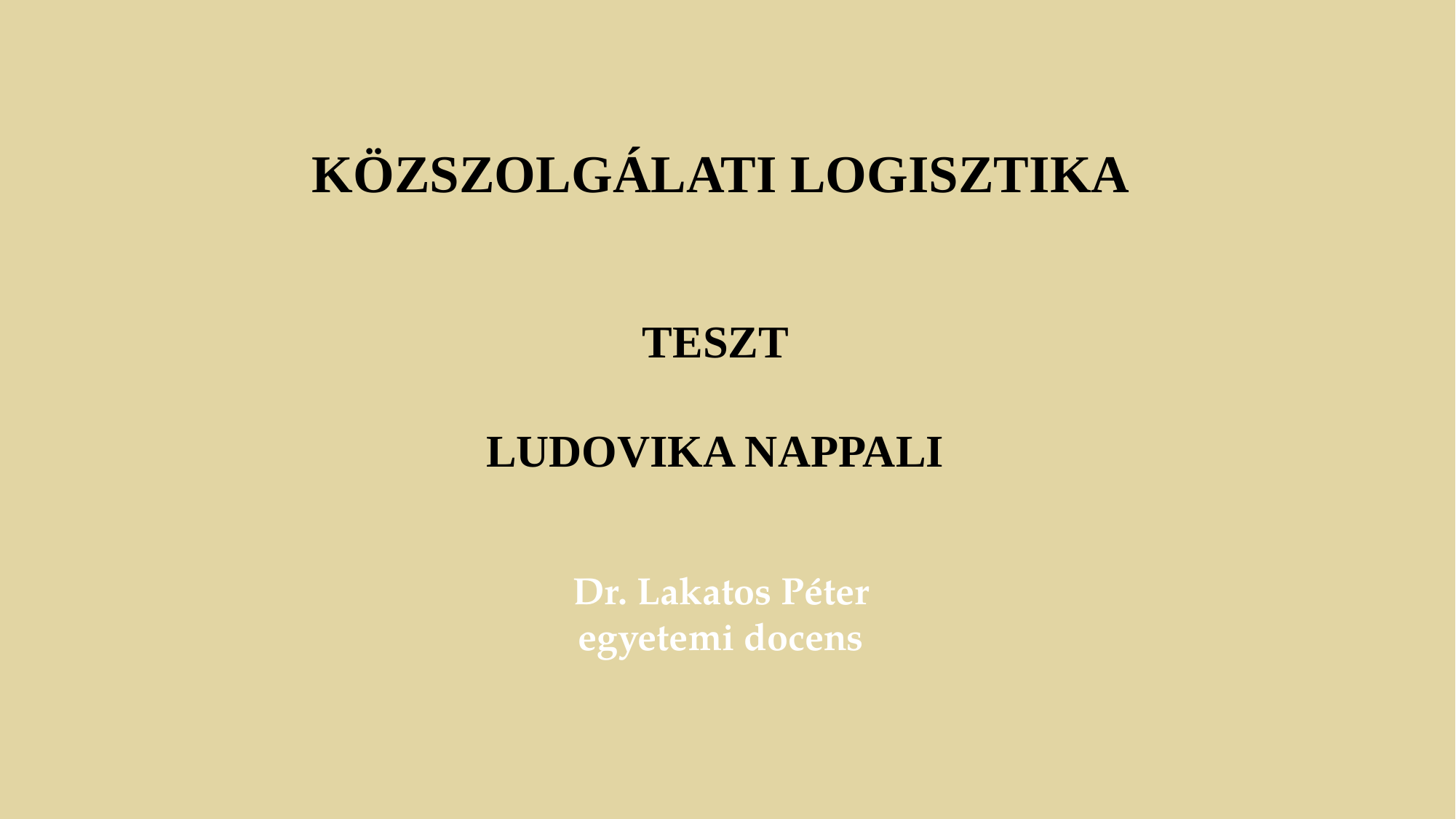

KÖZSZOLGÁLATI LOGISZTIKA

TESZT

LUDOVIKA NAPPALI
Dr. Lakatos Péter
egyetemi docens